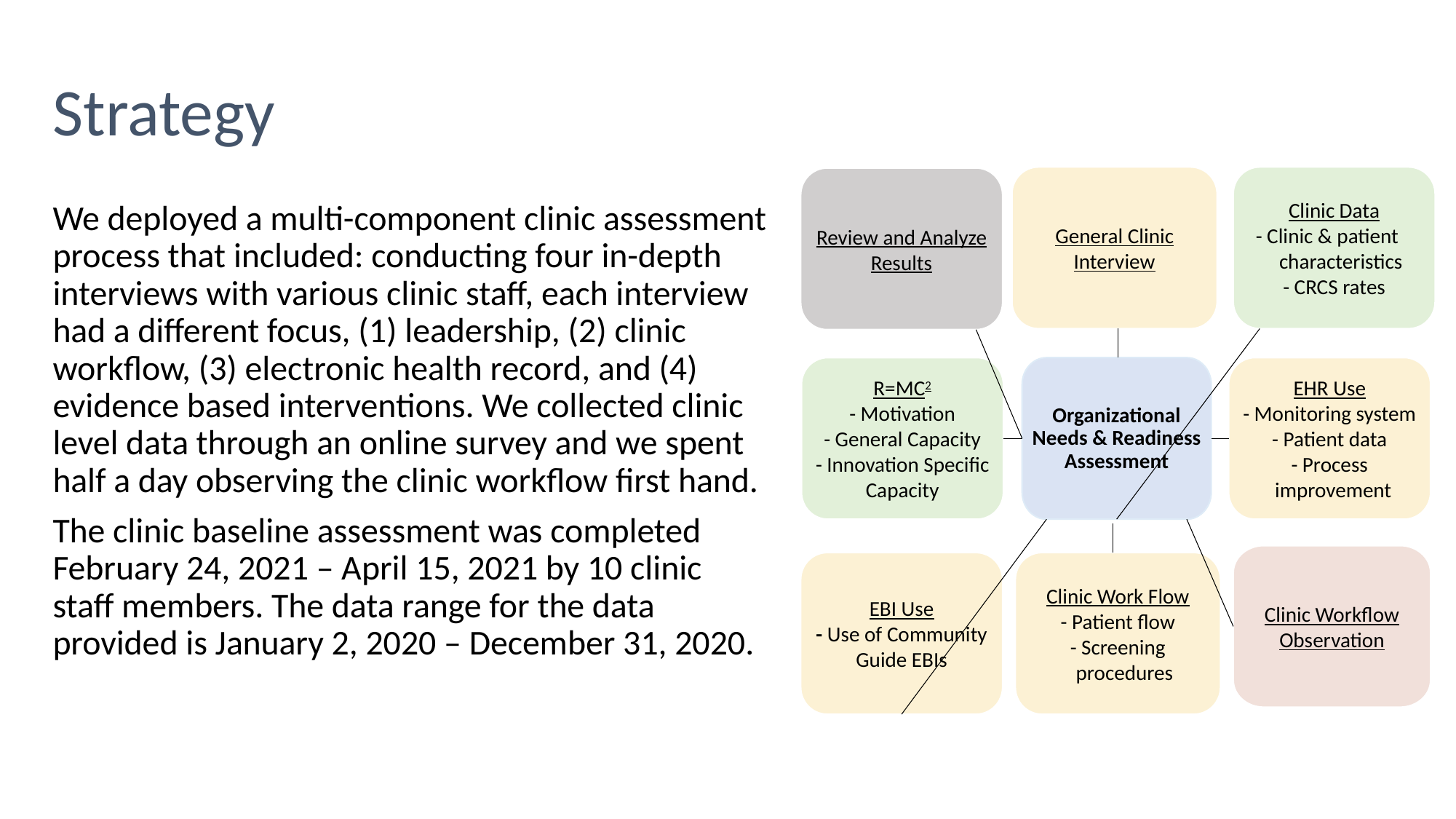

# Strategy
General Clinic Interview
Clinic Data
- Clinic & patient    characteristics
- CRCS rates

R=MC2
- Motivation
- General Capacity
- Innovation Specific Capacity
Organizational Needs & Readiness Assessment
Clinic Workflow Observation
EBI Use
- Use of Community Guide EBIs
Clinic Work Flow
- Patient flow
- Screening procedures
Review and Analyze Results
EHR Use
- Monitoring system
- Patient data
- Process improvement
We deployed a multi-component clinic assessment process that included: conducting four in-depth interviews with various clinic staff, each interview had a different focus, (1) leadership, (2) clinic workflow, (3) electronic health record, and (4) evidence based interventions. We collected clinic level data through an online survey and we spent half a day observing the clinic workflow first hand.
The clinic baseline assessment was completed February 24, 2021 – April 15, 2021 by 10 clinic staff members. The data range for the data provided is January 2, 2020 – December 31, 2020.